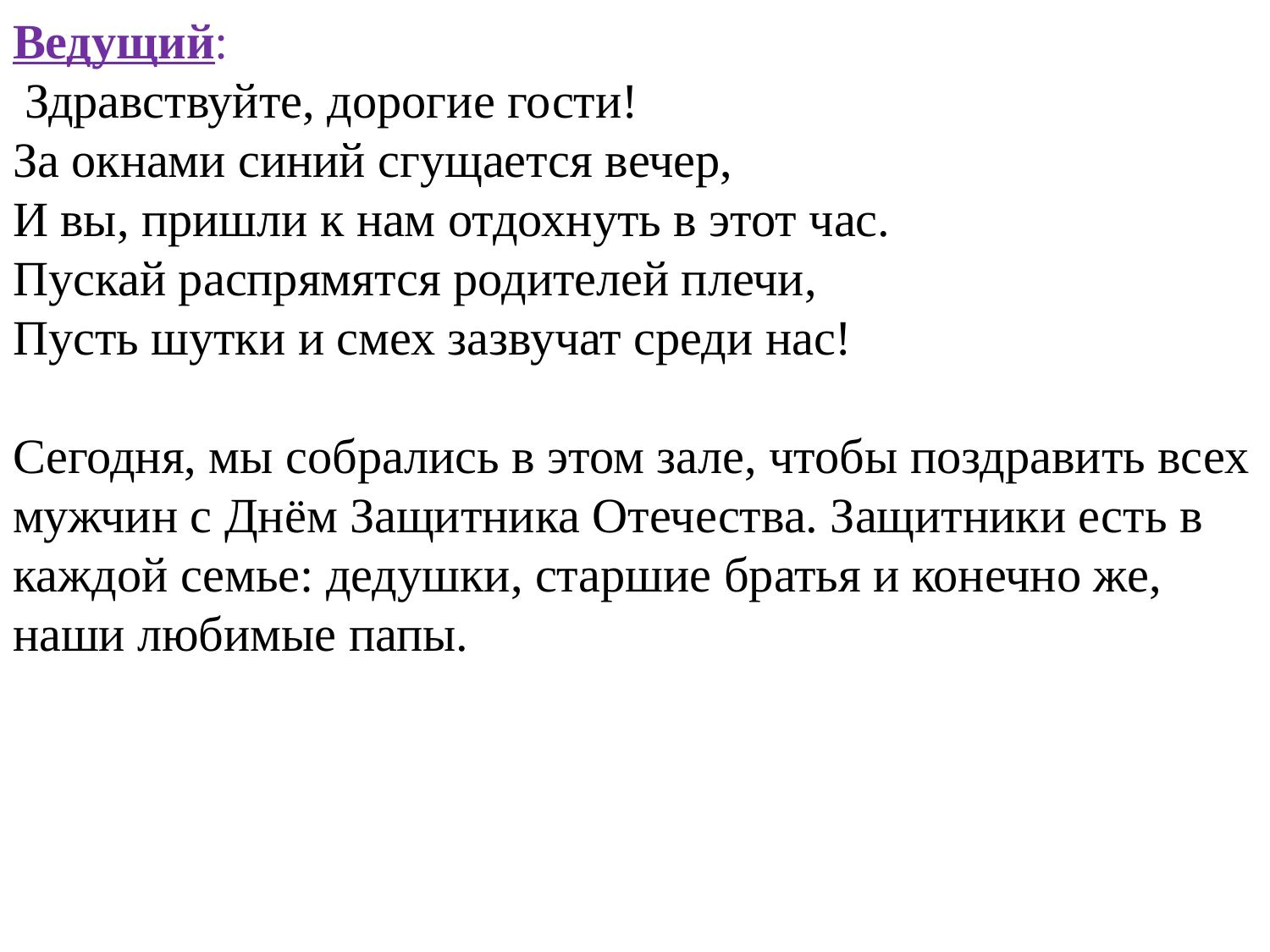

Ведущий:
 Здравствуйте, дорогие гости!
За окнами синий сгущается вечер,
И вы, пришли к нам отдохнуть в этот час.
Пускай распрямятся родителей плечи,
Пусть шутки и смех зазвучат среди нас!

Сегодня, мы собрались в этом зале, чтобы поздравить всех мужчин с Днём Защитника Отечества. Защитники есть в каждой семье: дедушки, старшие братья и конечно же, наши любимые папы.